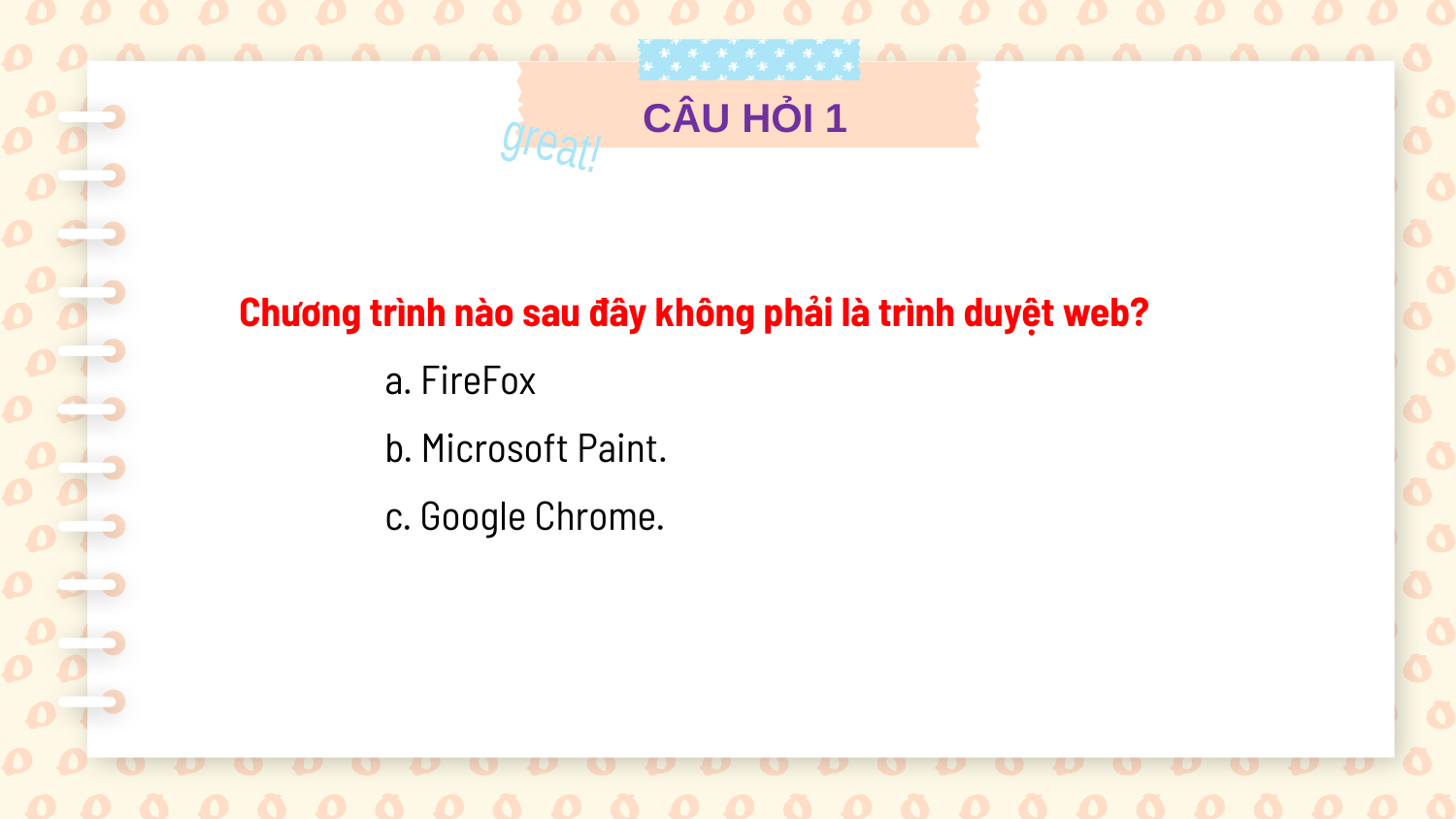

CÂU HỎI 1
great!
great!
Chương trình nào sau đây không phải là trình duyệt web?
		a. FireFox
		b. Microsoft Paint.
		c. Google Chrome.